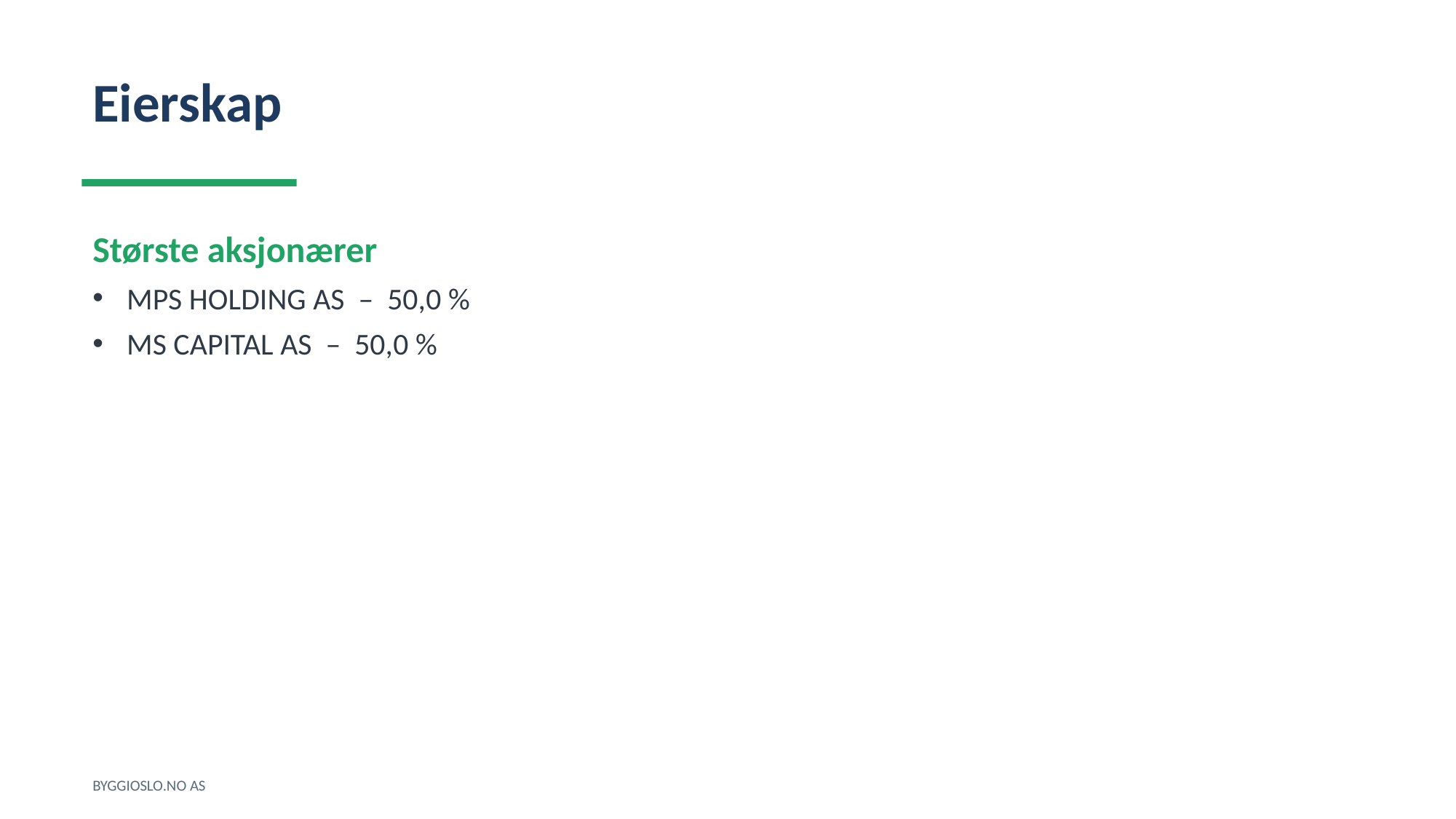

Eierskap

Største aksjonærer
MPS HOLDING AS  –  50,0 %
MS CAPITAL AS  –  50,0 %
BYGGIOSLO.NO AS